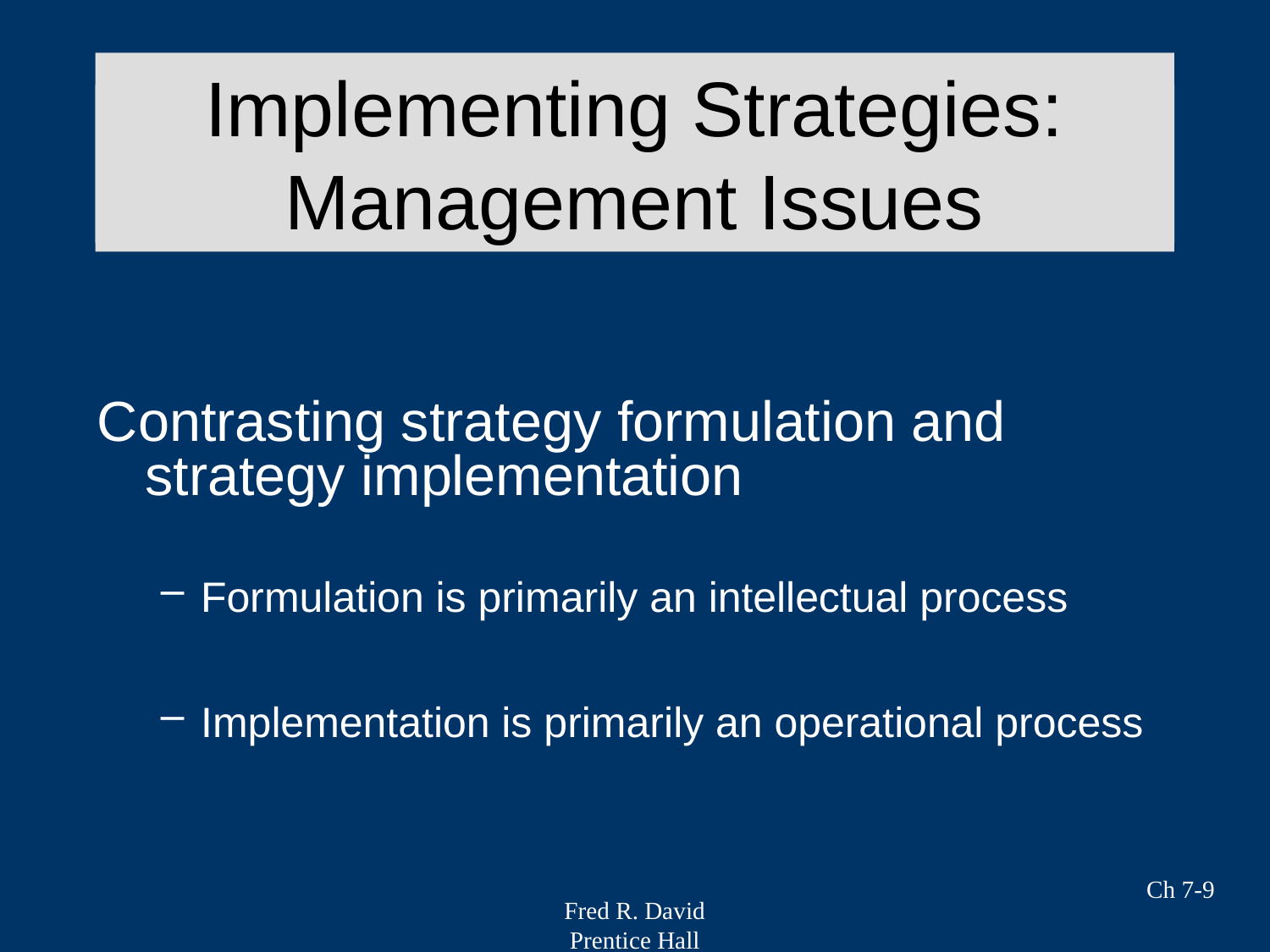

Implementing Strategies: Management Issues
# Strategy Analysis &  Choice
Contrasting strategy formulation and strategy implementation

Formulation is primarily an intellectual process

Implementation is primarily an operational process
Ch 7-9
Fred R. David
Prentice Hall